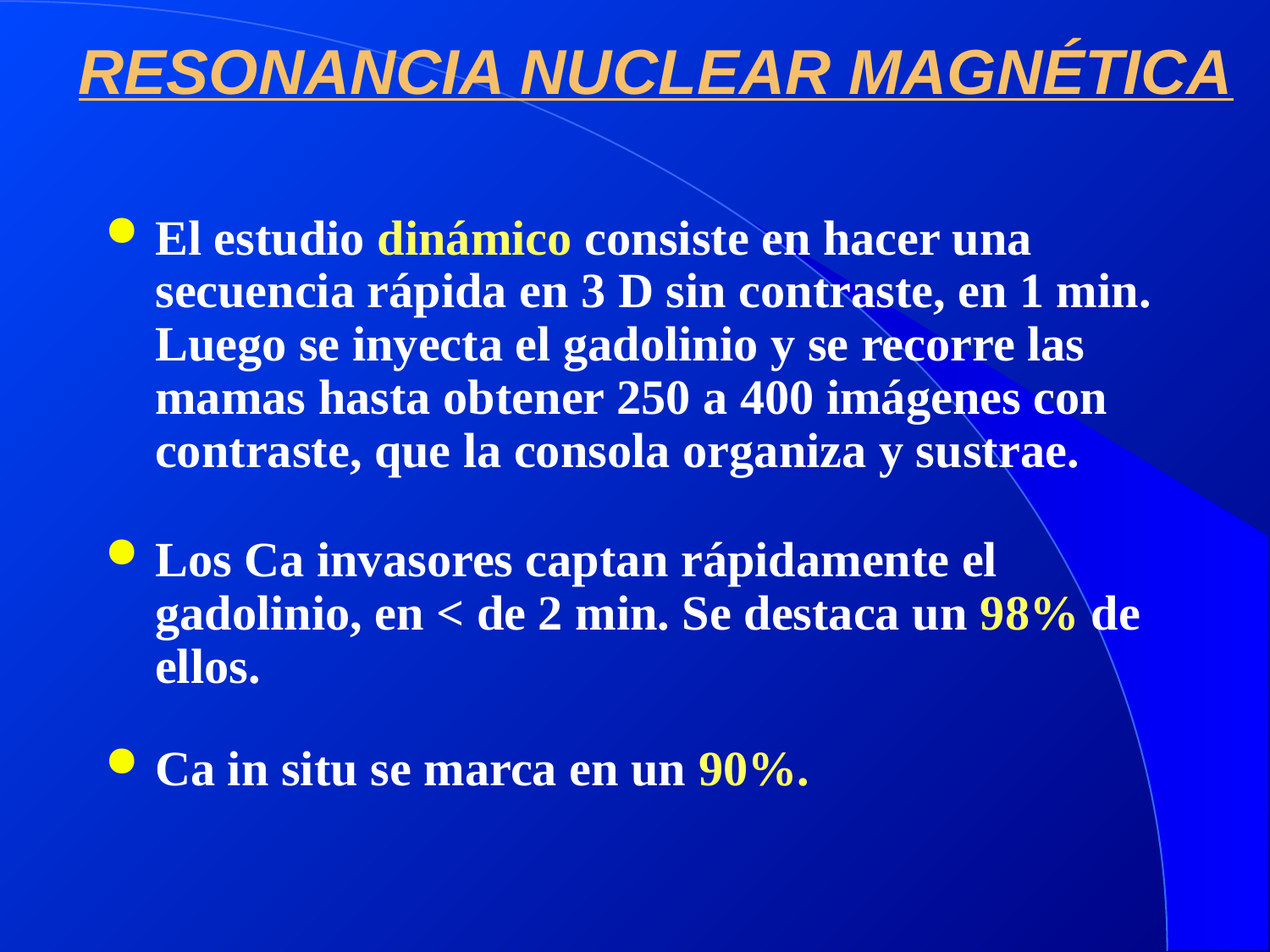

# RESONANCIA NUCLEAR MAGNÉTICA
El estudio dinámico consiste en hacer una secuencia rápida en 3 D sin contraste, en 1 min. Luego se inyecta el gadolinio y se recorre las mamas hasta obtener 250 a 400 imágenes con contraste, que la consola organiza y sustrae.

Los Ca invasores captan rápidamente el gadolinio, en < de 2 min. Se destaca un 98% de ellos.

Ca in situ se marca en un 90%.